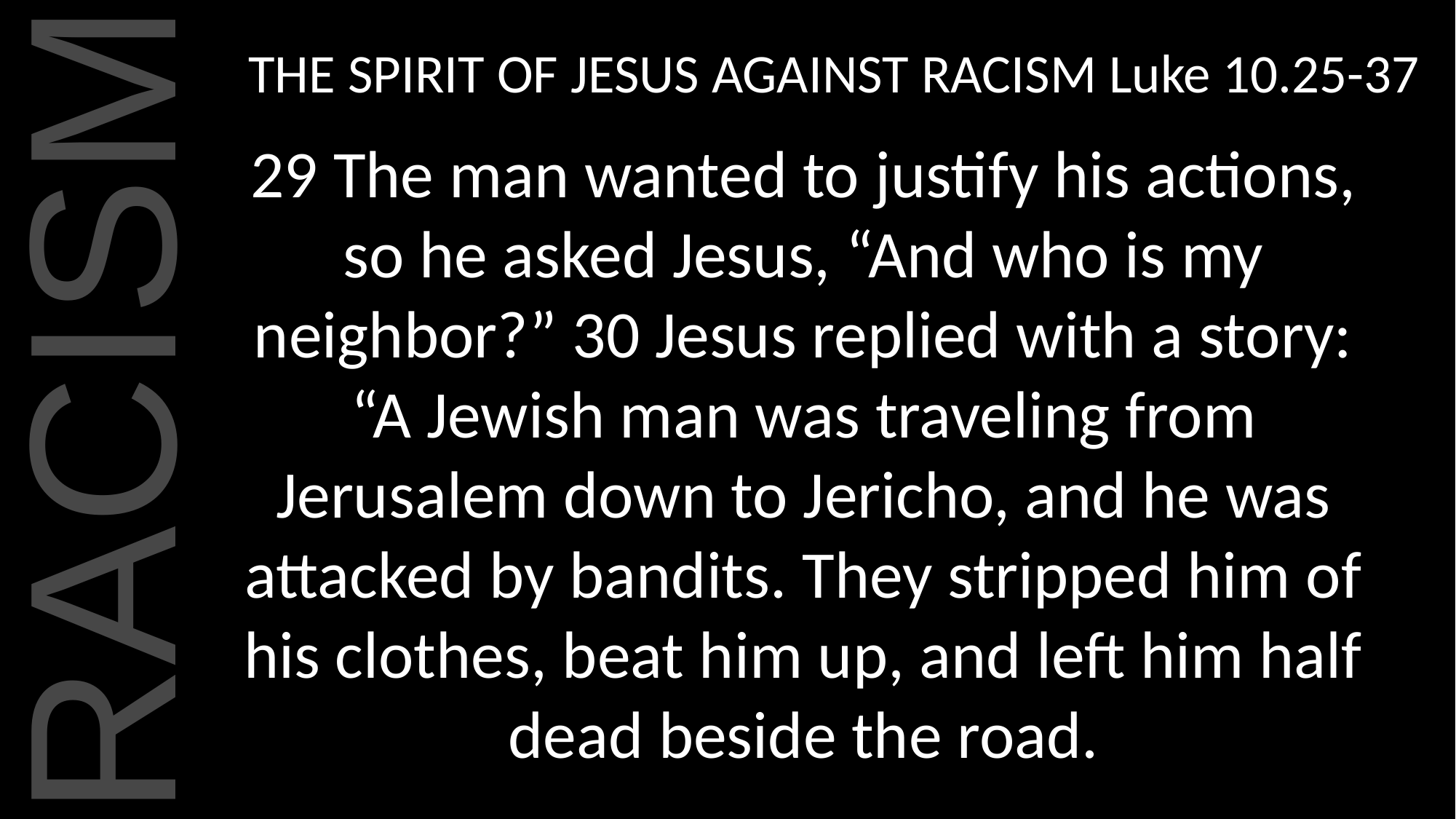

THE SPIRIT OF JESUS AGAINST RACISM Luke 10.25-37
29 The man wanted to justify his actions, so he asked Jesus, “And who is my neighbor?” 30 Jesus replied with a story: “A Jewish man was traveling from Jerusalem down to Jericho, and he was attacked by bandits. They stripped him of his clothes, beat him up, and left him half dead beside the road.
RACISM